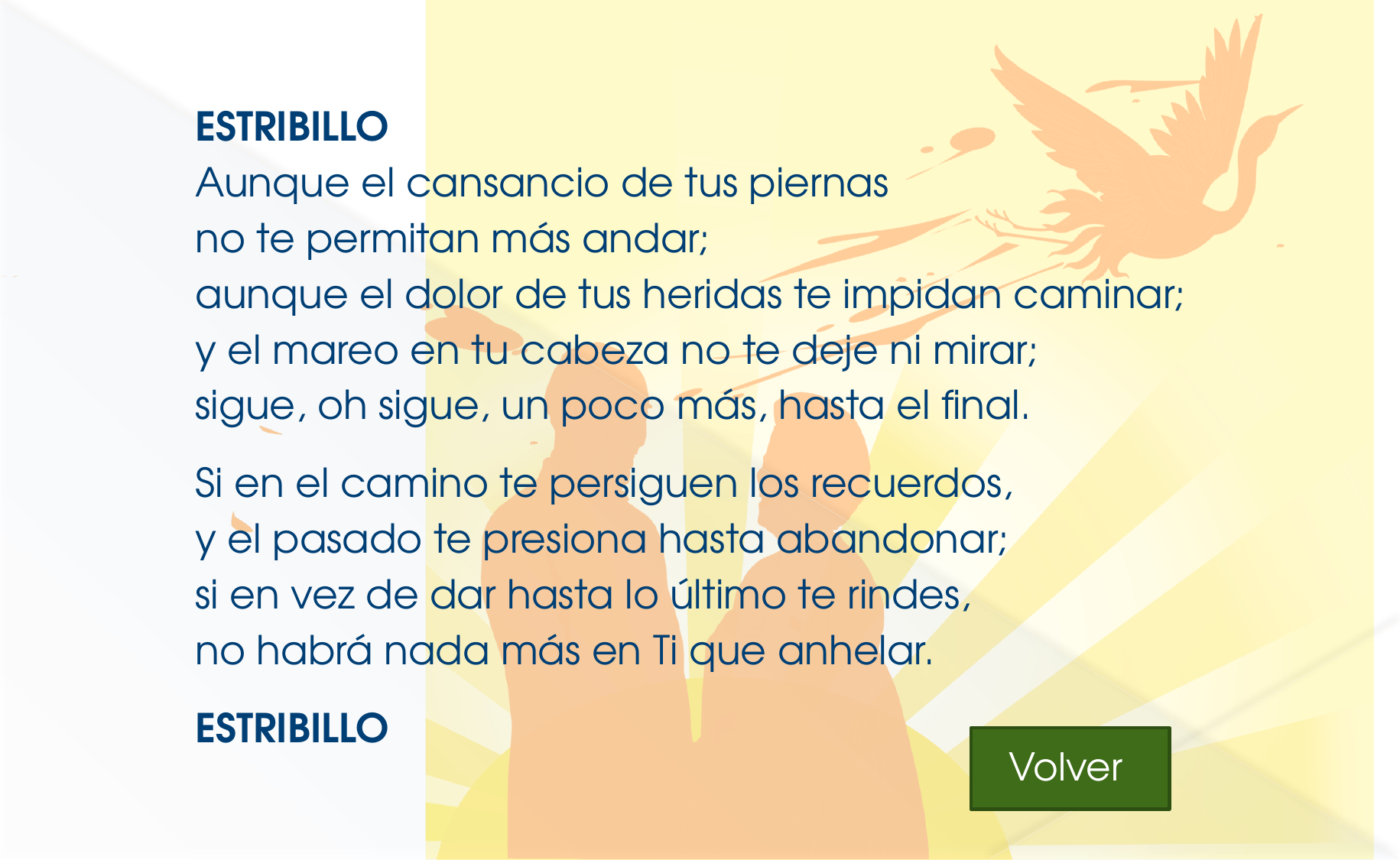

ESTRIBILLO
Aunque el cansancio de tus piernas
no te permitan más andar;
aunque el dolor de tus heridas te impidan caminar;
y el mareo en tu cabeza no te deje ni mirar;
sigue, oh sigue, un poco más, hasta el final.

Si en el camino te persiguen los recuerdos,
y el pasado te presiona hasta abandonar;
si en vez de dar hasta lo último te rindes,
no habrá nada más en Ti que anhelar.

ESTRIBILLO

Volver